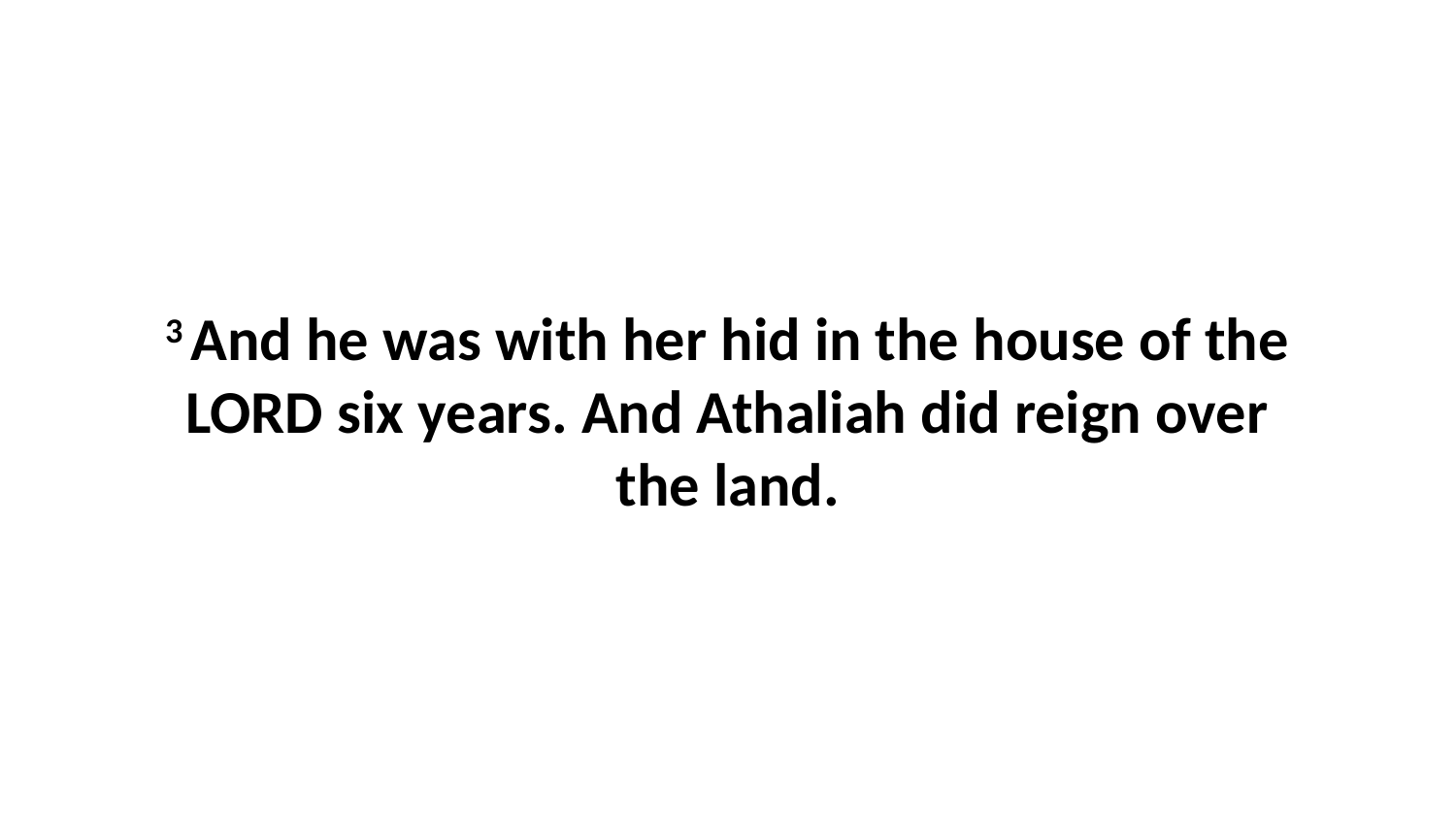

3 And he was with her hid in the house of the LORD six years. And Athaliah did reign over the land.